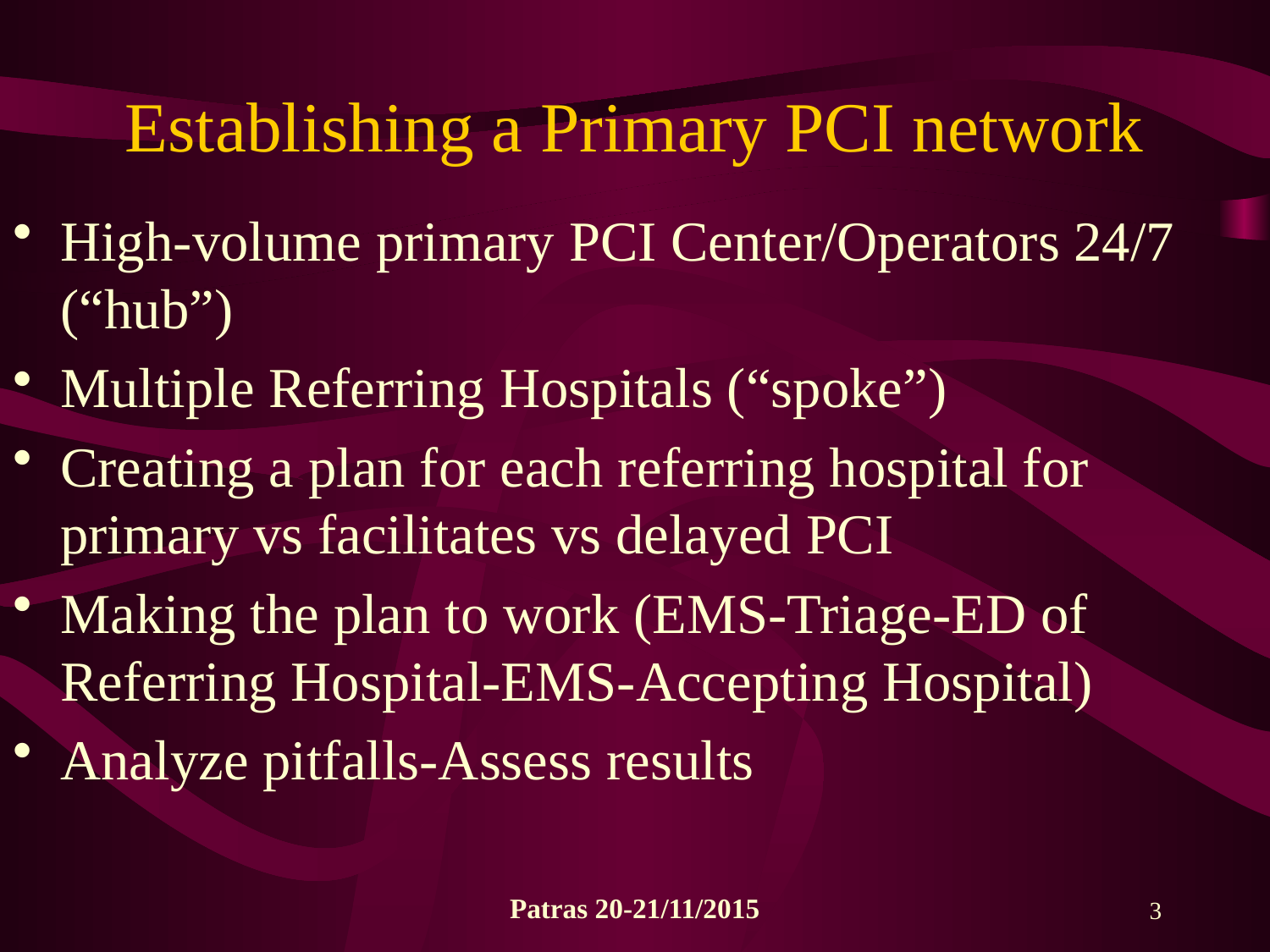

# Establishing a Primary PCI network
High-volume primary PCI Center/Operators 24/7 (“hub”)
Multiple Referring Hospitals (“spoke”)
Creating a plan for each referring hospital for primary vs facilitates vs delayed PCI
Making the plan to work (EMS-Triage-ED of Referring Hospital-EMS-Accepting Hospital)
Analyze pitfalls-Assess results
Patras 20-21/11/2015
3